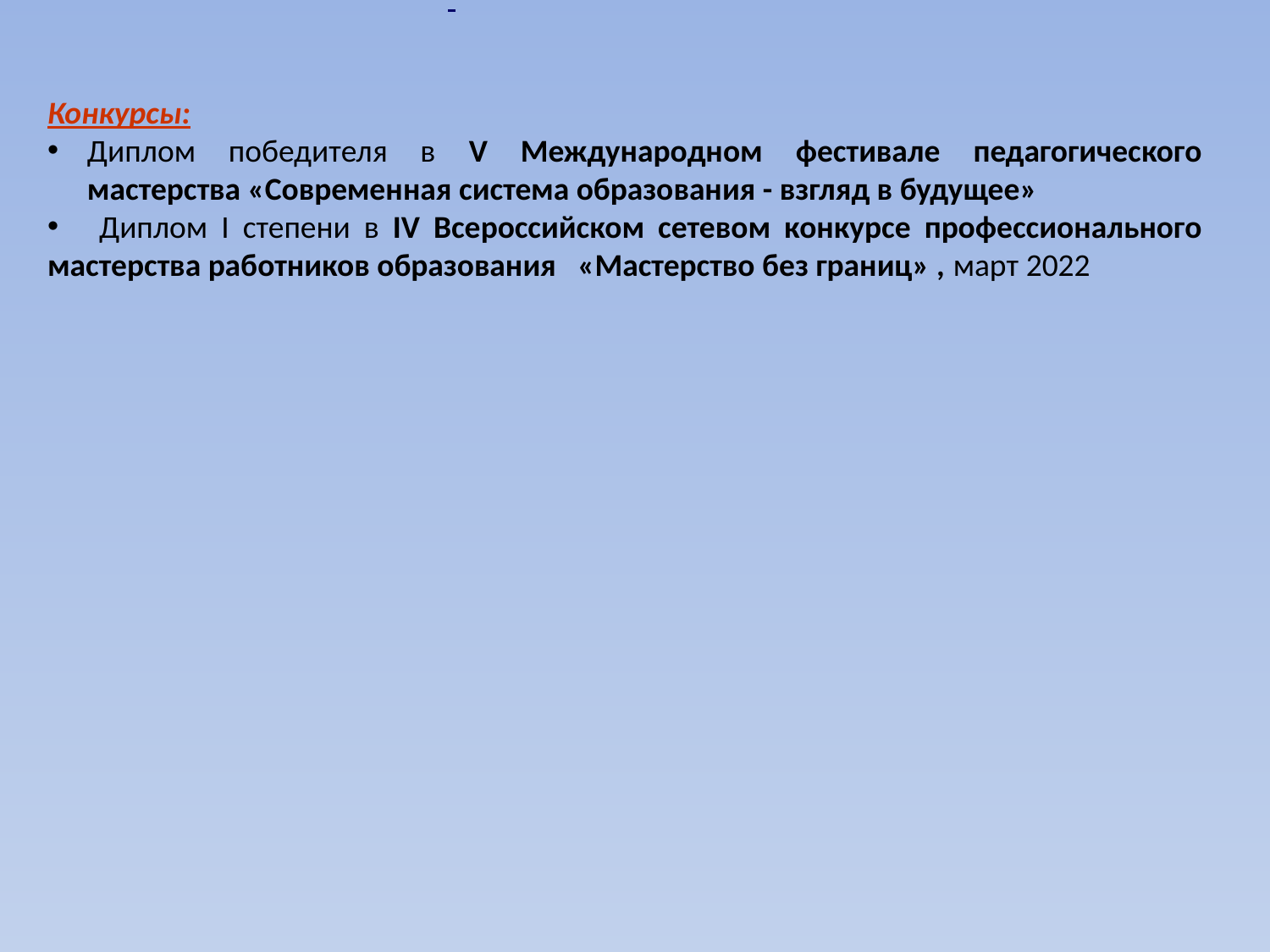

Конкурсы:
Диплом победителя в V Международном фестивале педагогического мастерства «Современная система образования - взгляд в будущее»
   Диплом I степени в IV Всероссийском сетевом конкурсе профессионального мастерства работников образования   «Мастерство без границ» , март 2022